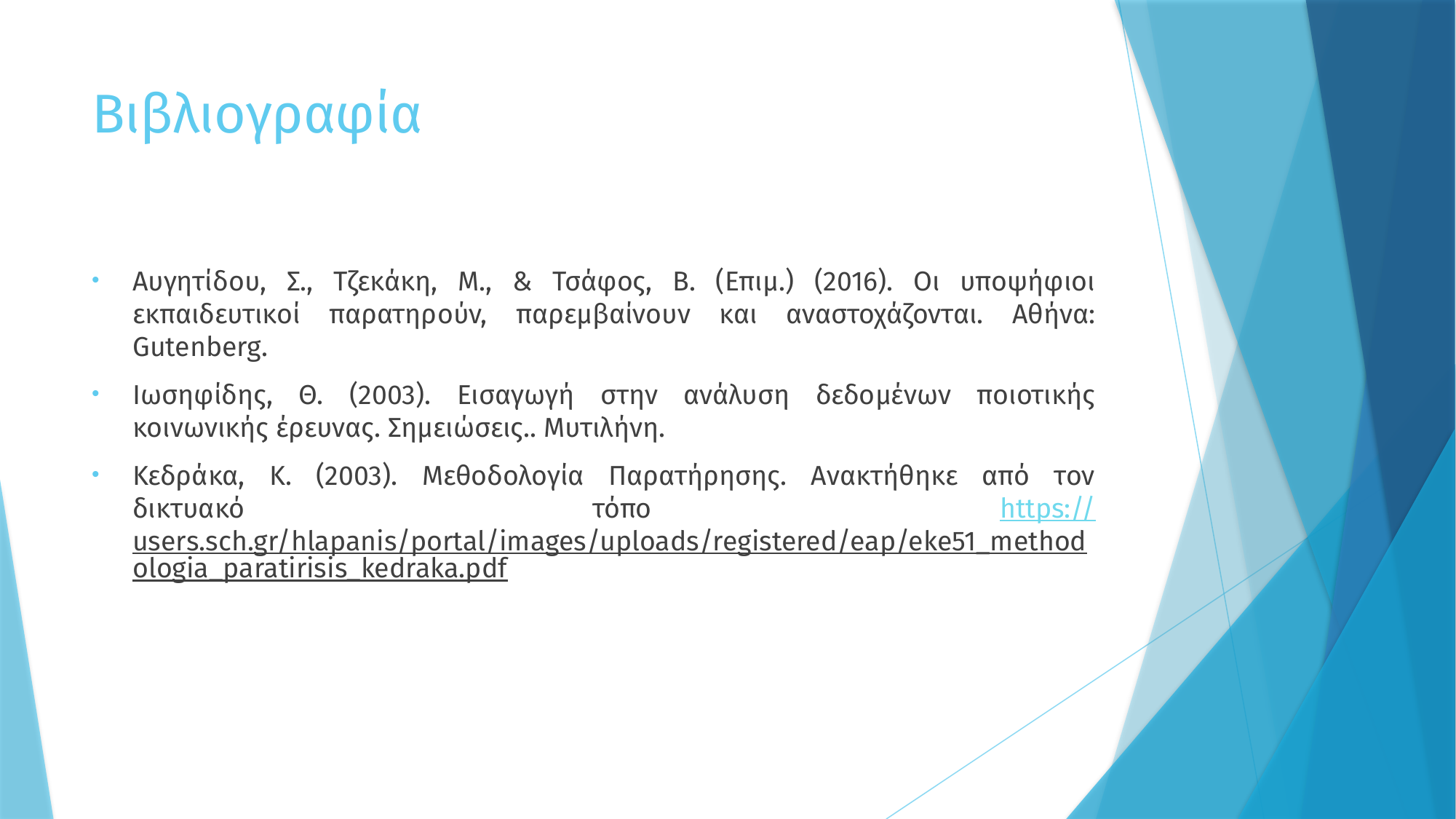

# Βιβλιογραφία
Αυγητίδου, Σ., Τζεκάκη, Μ., & Τσάφος, Β. (Επιμ.) (2016). Οι υποψήφιοι εκπαιδευτικοί παρατηρούν, παρεμβαίνουν και αναστοχάζονται. Αθήνα: Gutenberg.
Ιωσηφίδης, Θ. (2003). Εισαγωγή στην ανάλυση δεδομένων ποιοτικής κοινωνικής έρευνας. Σημειώσεις.. Μυτιλήνη.
Κεδράκα, Κ. (2003). Μεθοδολογία Παρατήρησης. Ανακτήθηκε από τον δικτυακό τόπο https://users.sch.gr/hlapanis/portal/images/uploads/registered/eap/eke51_methodologia_paratirisis_kedraka.pdf